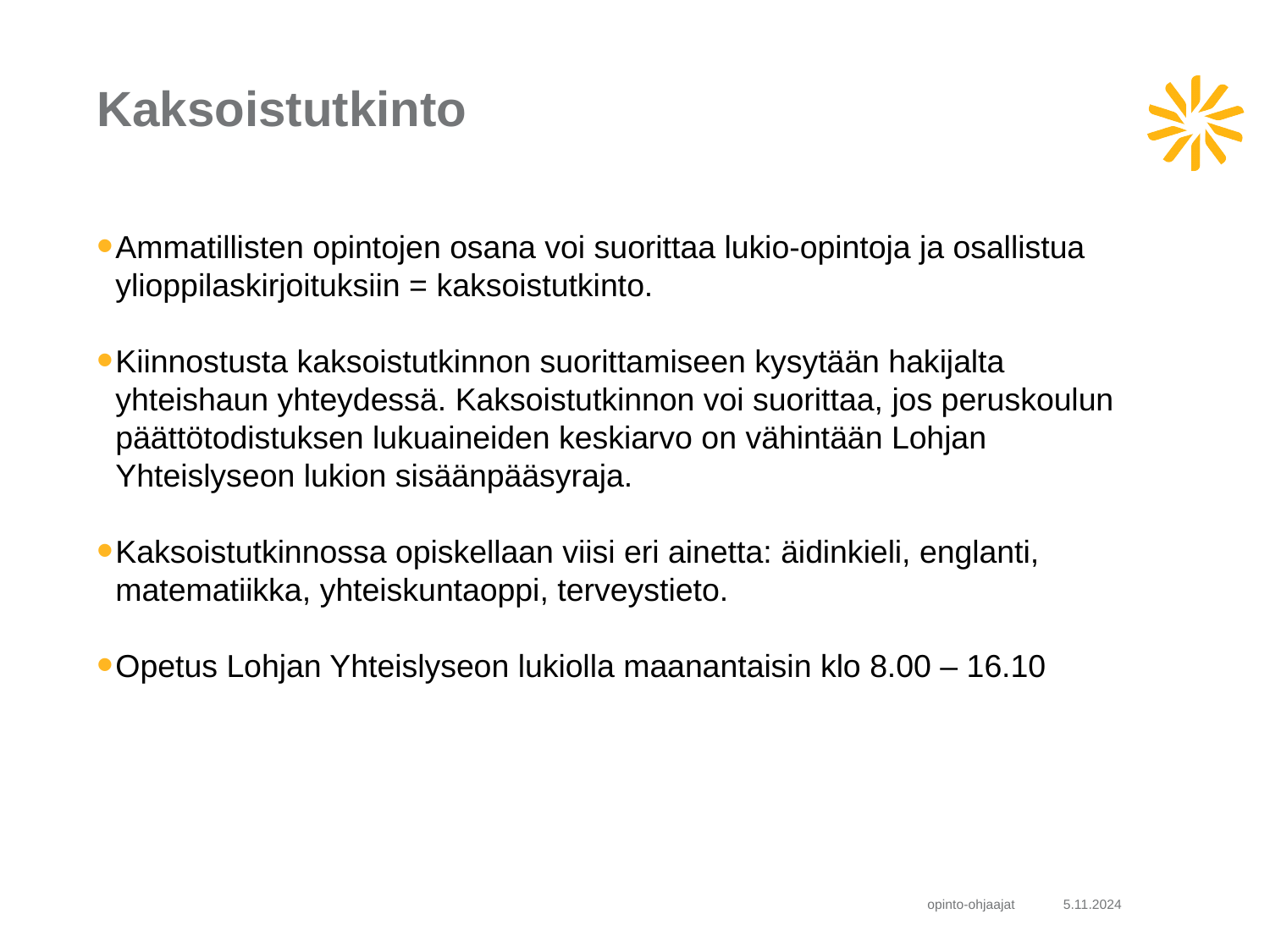

# Kaksoistutkinto
Ammatillisten opintojen osana voi suorittaa lukio-opintoja ja osallistua ylioppilaskirjoituksiin = kaksoistutkinto.

Kiinnostusta kaksoistutkinnon suorittamiseen kysytään hakijalta yhteishaun yhteydessä. Kaksoistutkinnon voi suorittaa, jos peruskoulun päättötodistuksen lukuaineiden keskiarvo on vähintään Lohjan Yhteislyseon lukion sisäänpääsyraja.

Kaksoistutkinnossa opiskellaan viisi eri ainetta: äidinkieli, englanti, matematiikka, yhteiskuntaoppi, terveystieto.

Opetus Lohjan Yhteislyseon lukiolla maanantaisin klo 8.00 – 16.10

opinto-ohjaajat
5.11.2024